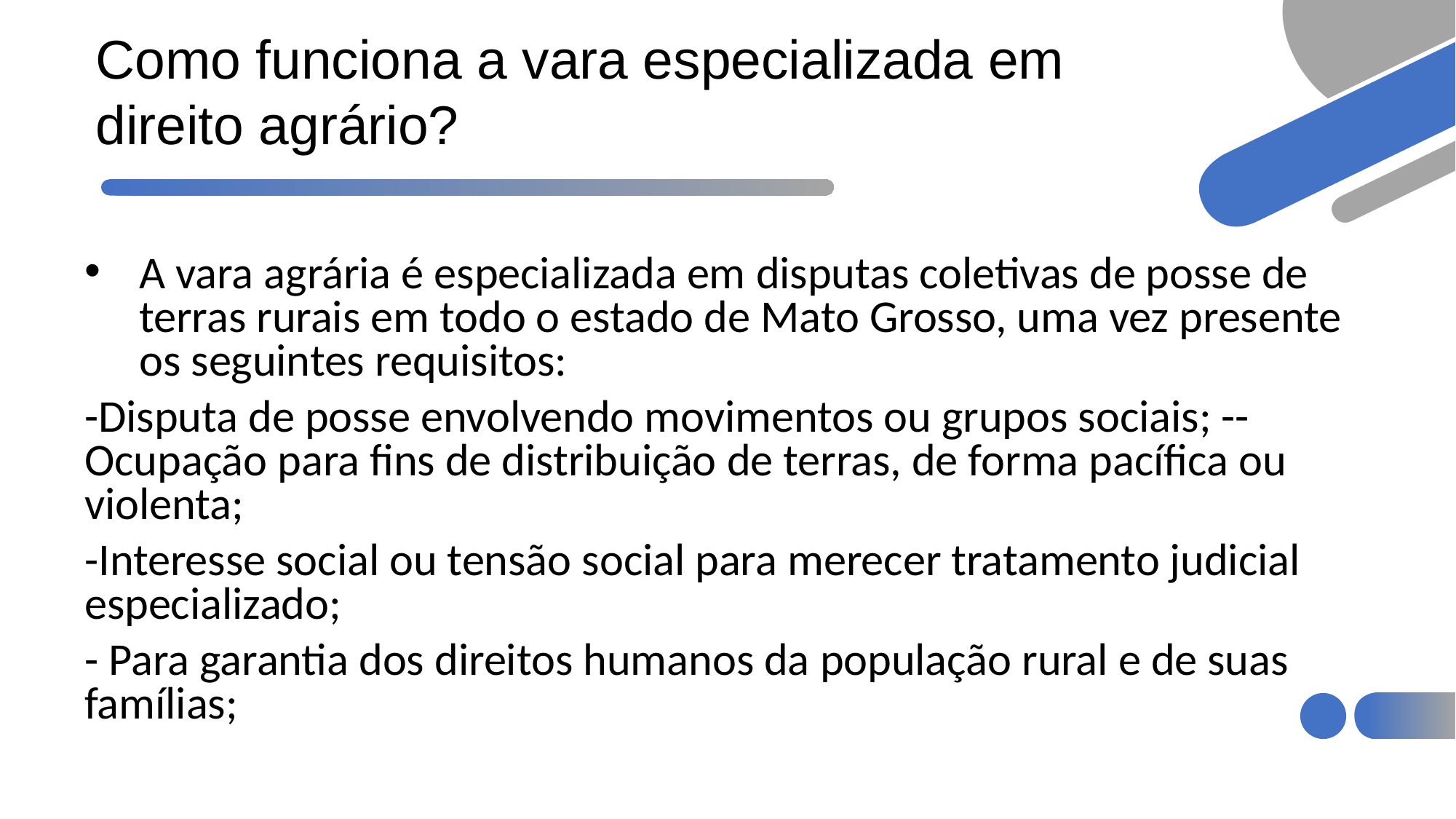

# Como funciona a vara especializada em direito agrário?

A vara agrária é especializada em disputas coletivas de posse de terras rurais em todo o estado de Mato Grosso, uma vez presente os seguintes requisitos:
-Disputa de posse envolvendo movimentos ou grupos sociais; --Ocupação para fins de distribuição de terras, de forma pacífica ou violenta;
-Interesse social ou tensão social para merecer tratamento judicial especializado;
- Para garantia dos direitos humanos da população rural e de suas famílias;